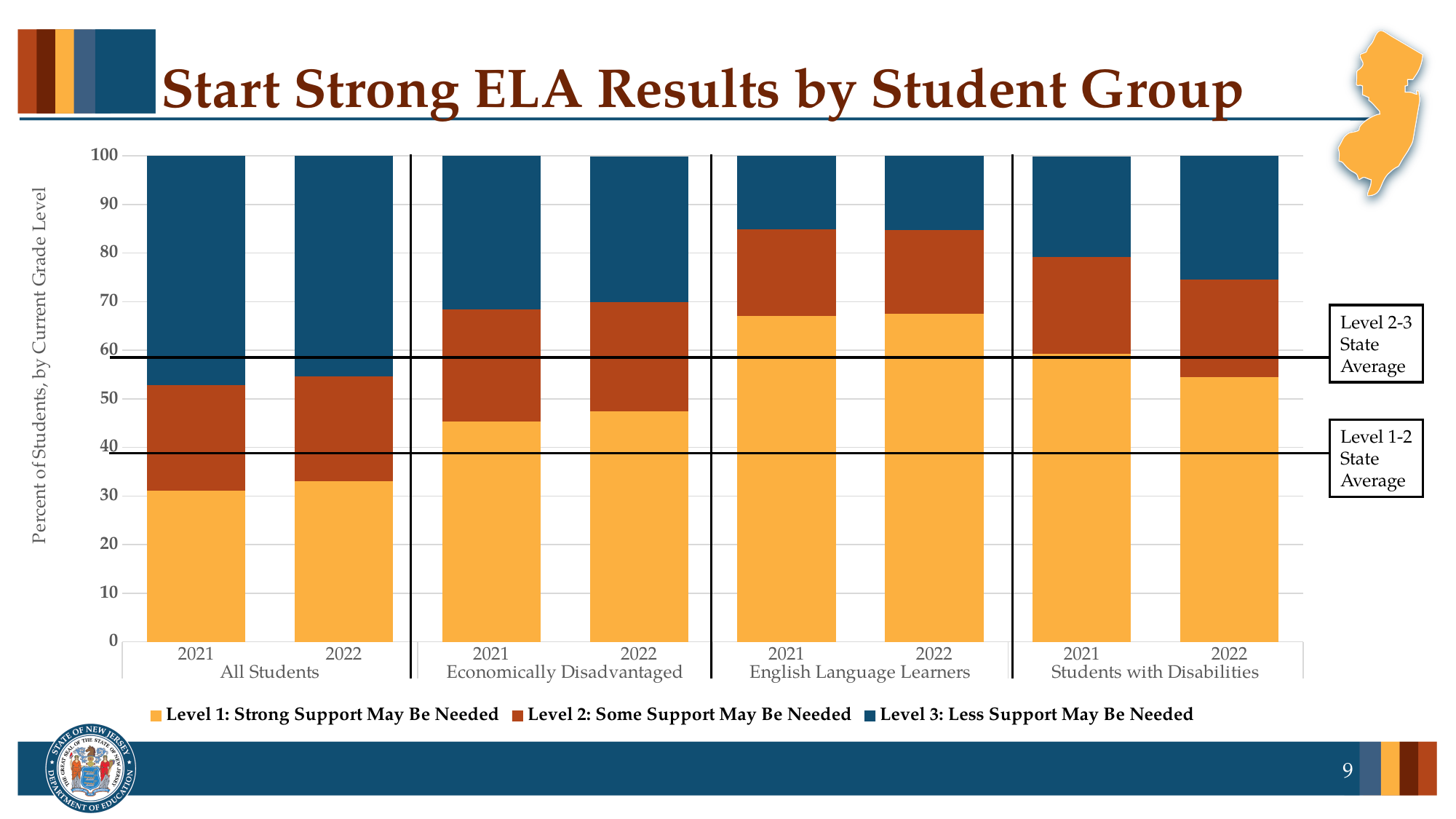

# Start Strong ELA Results by Student Group

### Chart

| Category | Level 1: Strong Support May Be Needed | Level 2: Some Support May Be Needed | Level 3: Less Support May Be Needed |
|---|---|---|---|
| 2021 | 31.1 | 21.7 | 47.2 |
| 2022 | 33.1 | 21.5 | 45.4 |
| 2021 | 45.4 | 23.0 | 31.6 |
| 2022 | 47.4 | 22.5 | 30.0 |
| 2021 | 67.1 | 17.8 | 15.1 |
| 2022 | 67.5 | 17.2 | 15.3 |
| 2021 | 59.3 | 19.9 | 20.7 |
| 2022 | 54.5 | 20.1 | 25.4 |
Level 2-3 State Average

Level 1-2 State Average

9